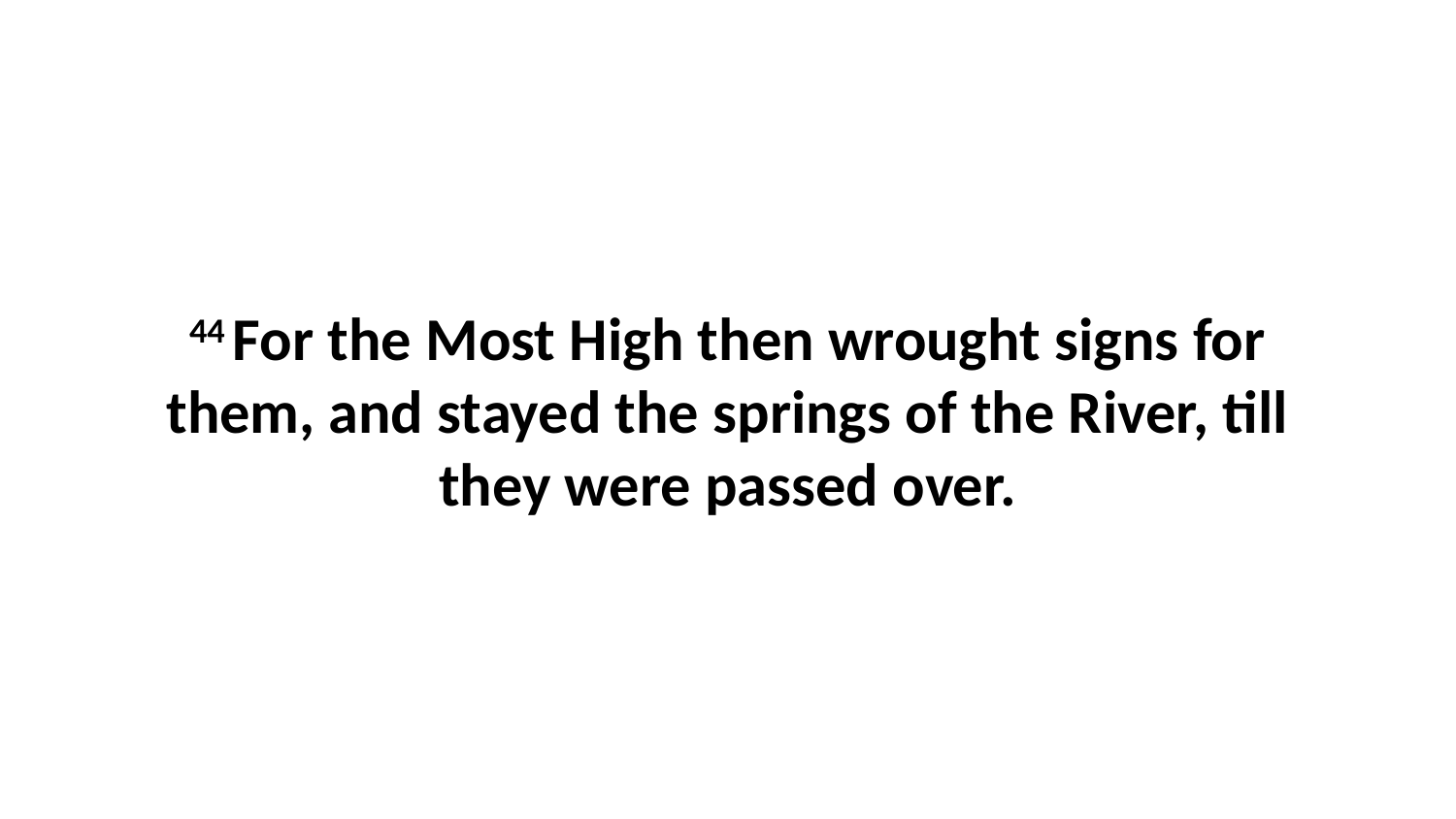

44 For the Most High then wrought signs for them, and stayed the springs of the River, till they were passed over.